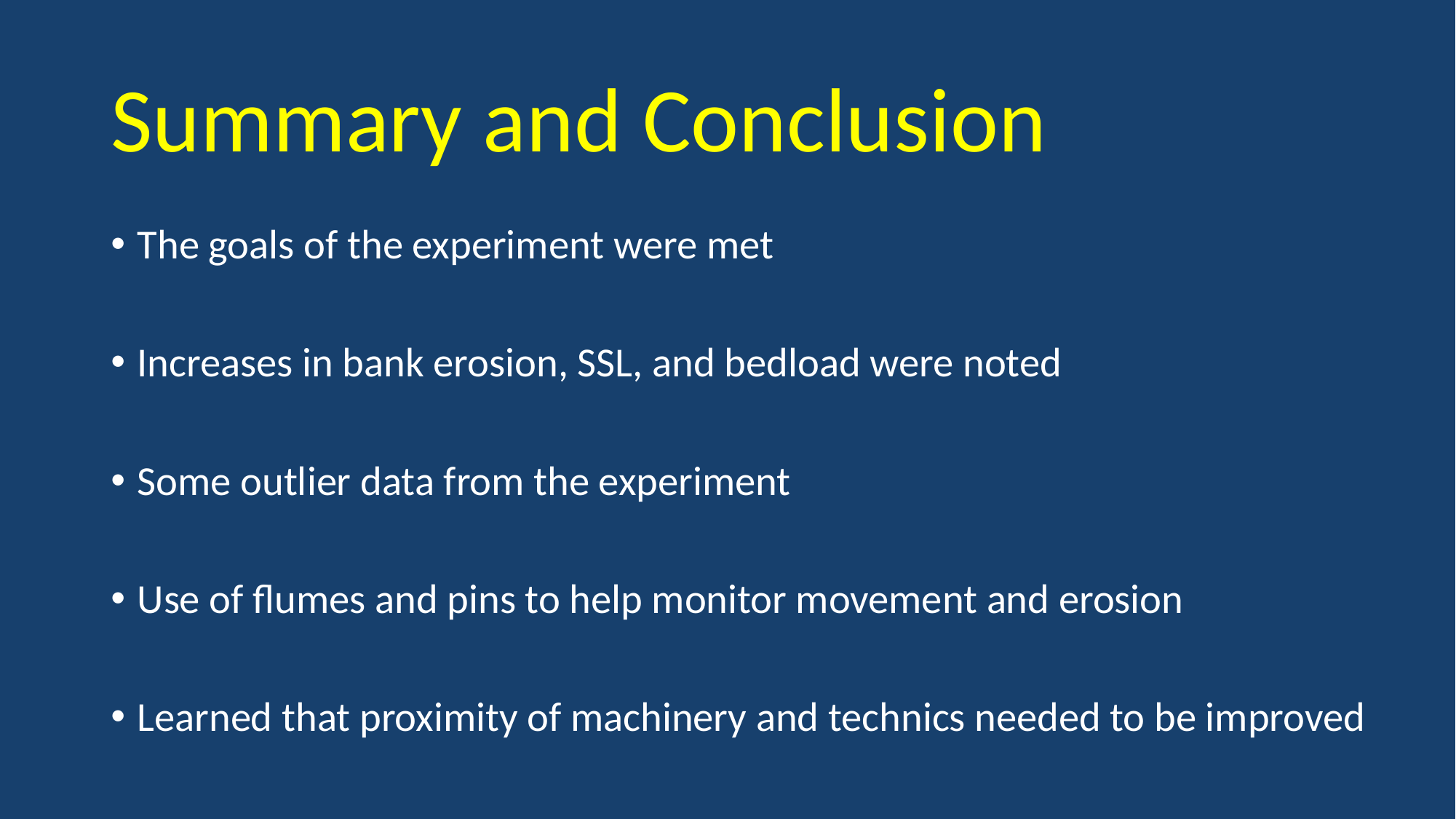

# Summary and Conclusion
The goals of the experiment were met

Increases in bank erosion, SSL, and bedload were noted

Some outlier data from the experiment

Use of flumes and pins to help monitor movement and erosion

Learned that proximity of machinery and technics needed to be improved